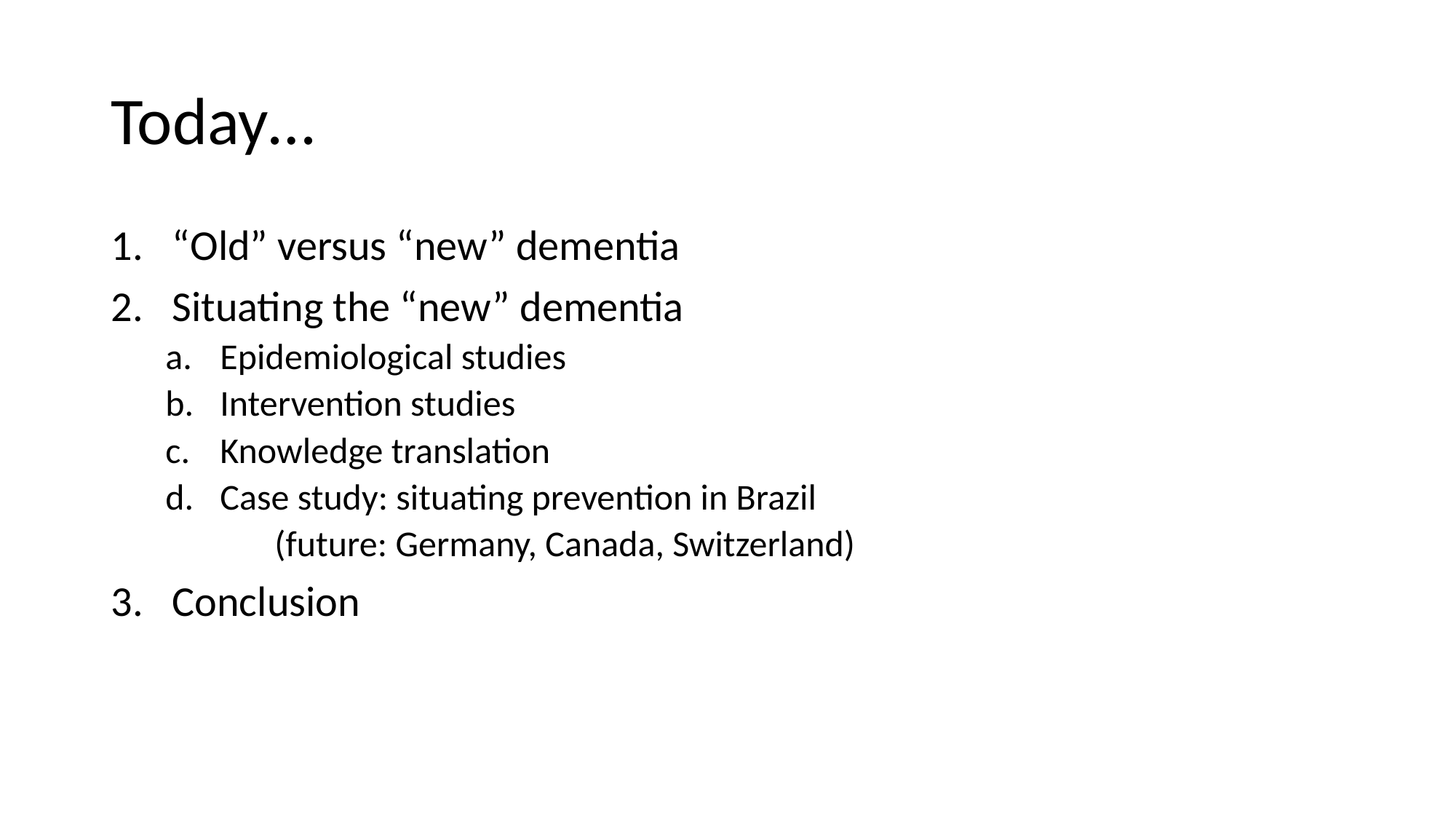

# Today…
“Old” versus “new” dementia
Situating the “new” dementia
Epidemiological studies
Intervention studies
Knowledge translation
Case study: situating prevention in Brazil
	(future: Germany, Canada, Switzerland)
Conclusion